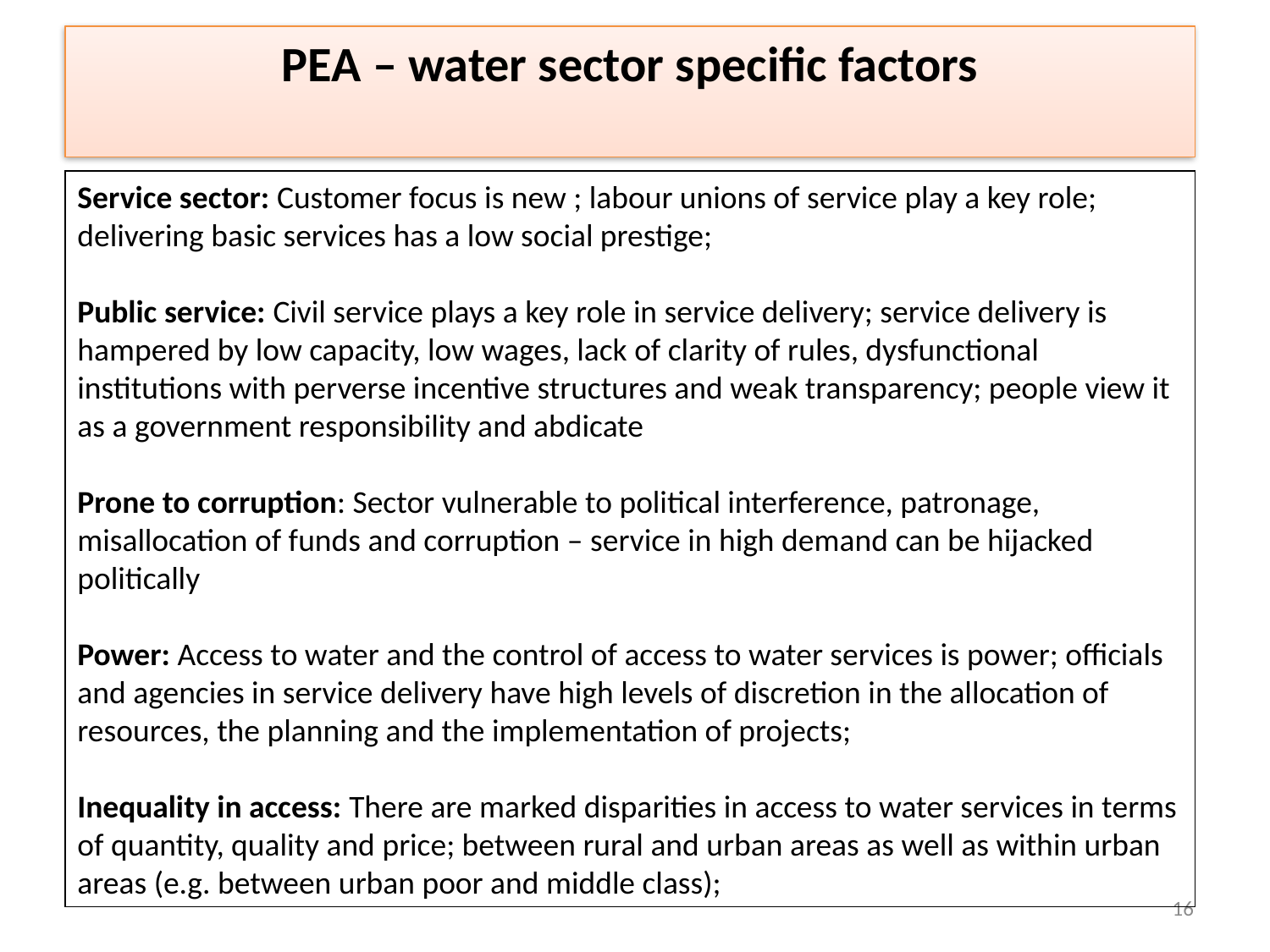

PEA – water sector specific factors

Service sector: Customer focus is new ; labour unions of service play a key role; delivering basic services has a low social prestige;

Public service: Civil service plays a key role in service delivery; service delivery is hampered by low capacity, low wages, lack of clarity of rules, dysfunctional  institutions with perverse incentive structures and weak transparency; people view it as a government responsibility and abdicate

Prone to corruption: Sector vulnerable to political interference, patronage, misallocation of funds and corruption – service in high demand can be hijacked politically

Power: Access to water and the control of access to water services is power; officials and agencies in service delivery have high levels of discretion in the allocation of resources, the planning and the implementation of projects;

Inequality in access: There are marked disparities in access to water services in terms of quantity, quality and price; between rural and urban areas as well as within urban areas (e.g. between urban poor and middle class);
16